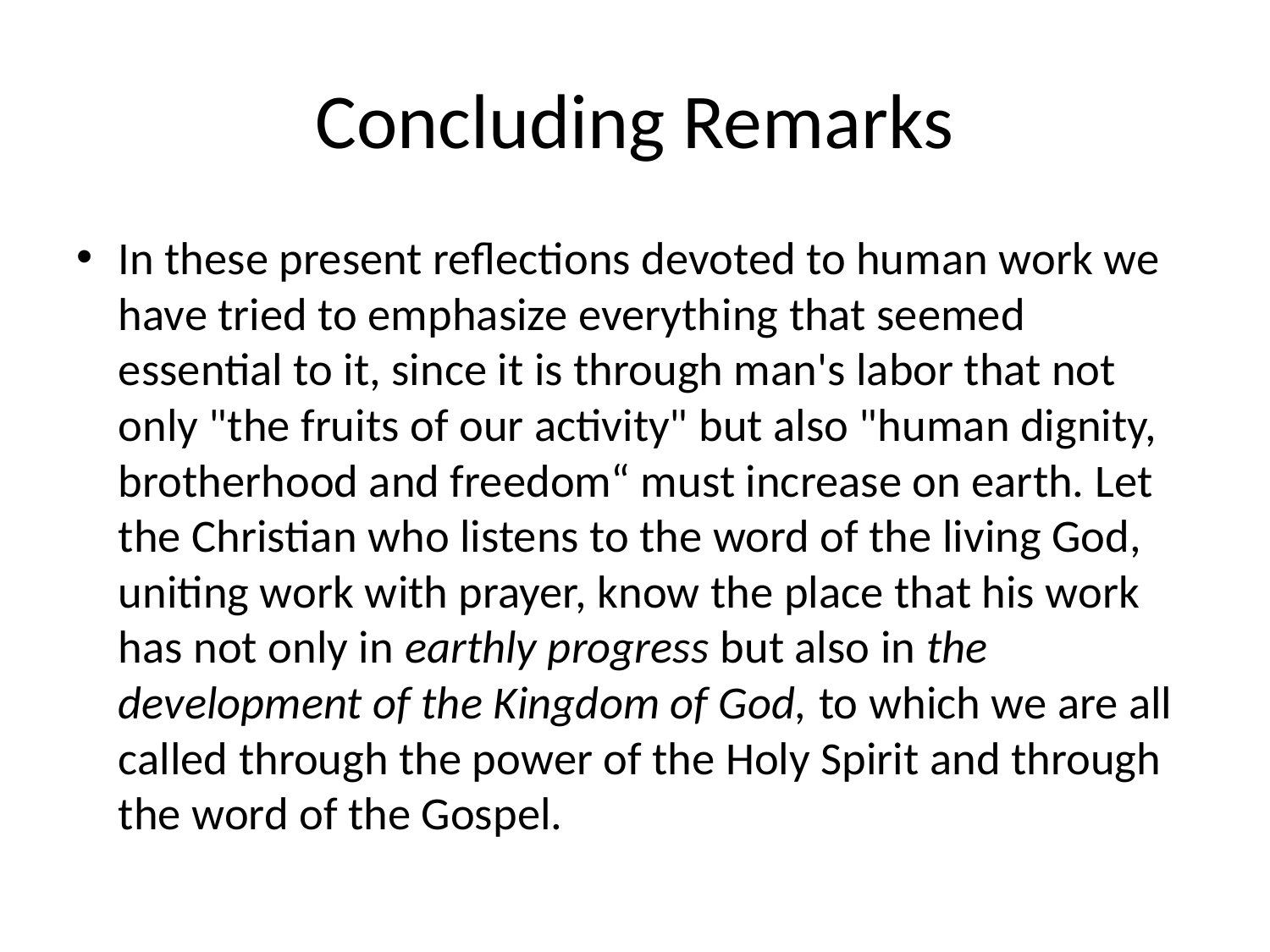

# Concluding Remarks
In these present reflections devoted to human work we have tried to emphasize everything that seemed essential to it, since it is through man's labor that not only "the fruits of our activity" but also "human dignity, brotherhood and freedom“ must increase on earth. Let the Christian who listens to the word of the living God, uniting work with prayer, know the place that his work has not only in earthly progress but also in the development of the Kingdom of God, to which we are all called through the power of the Holy Spirit and through the word of the Gospel.